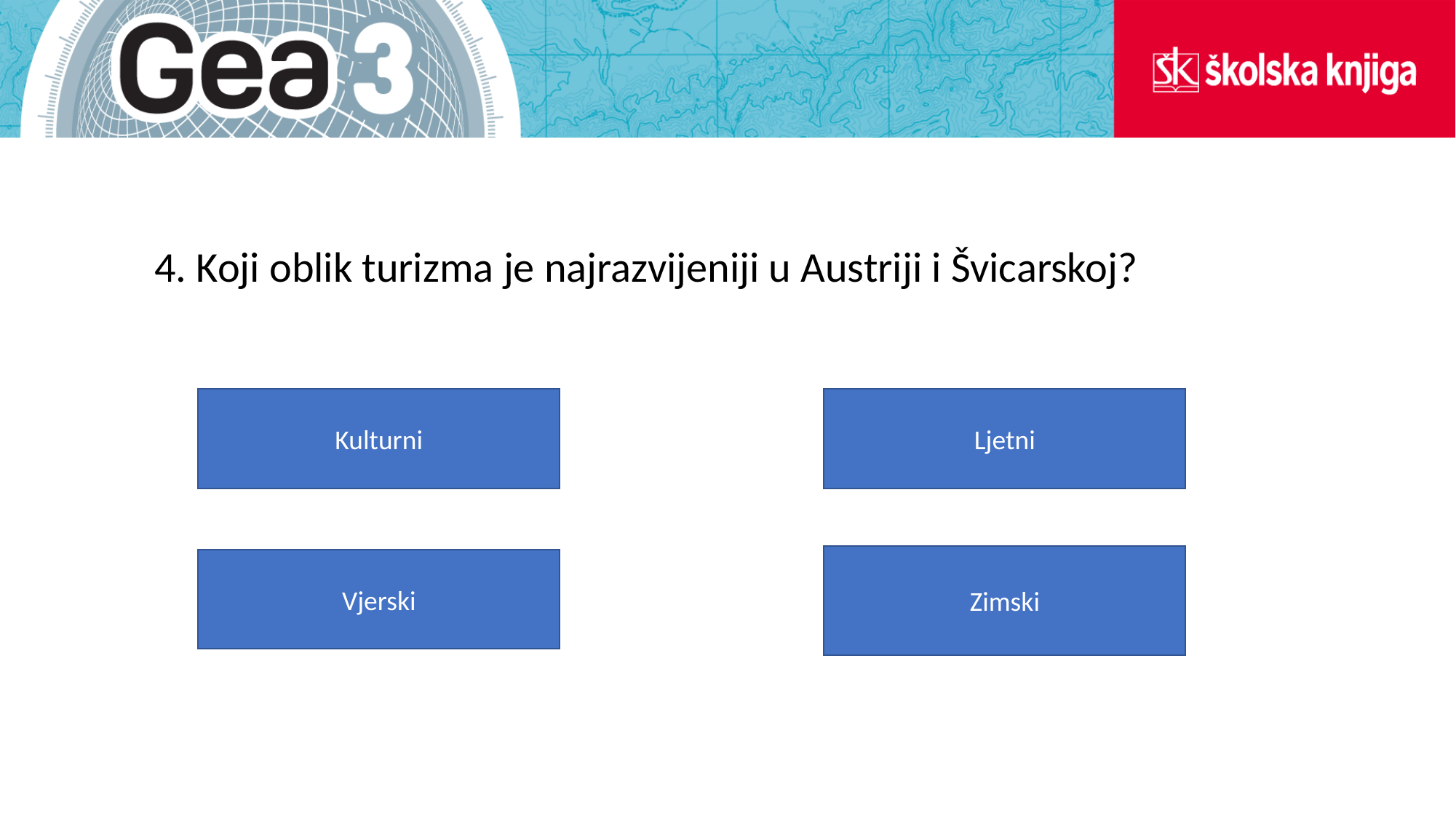

4. Koji oblik turizma je najrazvijeniji u Austriji i Švicarskoj?
Ljetni
Kulturni
Zimski
Vjerski